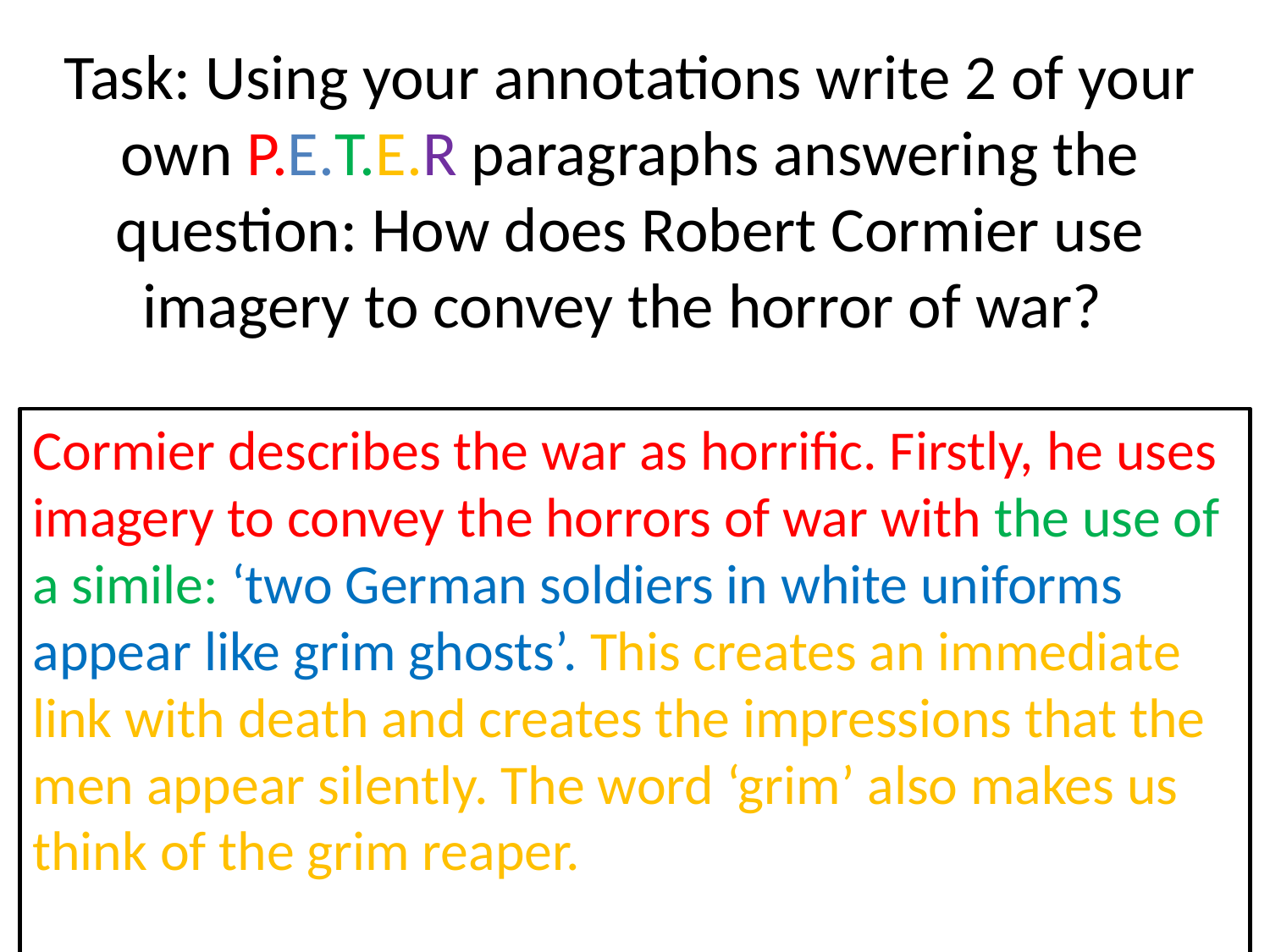

# Task: Using your annotations write 2 of your own P.E.T.E.R paragraphs answering the question: How does Robert Cormier use imagery to convey the horror of war?
Cormier describes the war as horrific. Firstly, he uses imagery to convey the horrors of war with the use of a simile: ‘two German soldiers in white uniforms appear like grim ghosts’. This creates an immediate link with death and creates the impressions that the men appear silently. The word ‘grim’ also makes us think of the grim reaper.